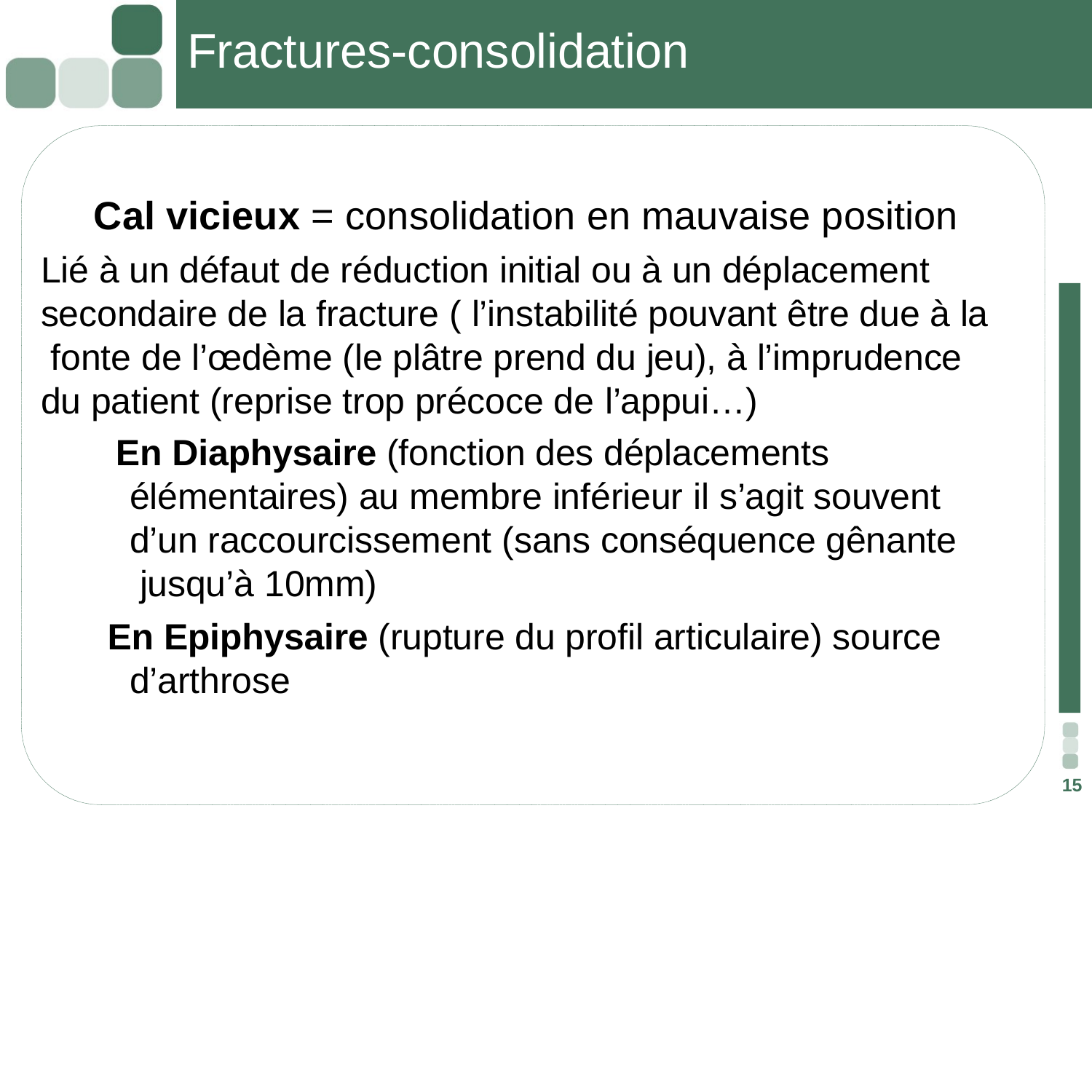

# Fractures-consolidation
  Cal vicieux = consolidation en mauvaise position
Lié à un défaut de réduction initial ou à un déplacement  secondaire de la fracture ( l’instabilité pouvant être due à la  fonte de l’œdème (le plâtre prend du jeu), à l’imprudence  du patient (reprise trop précoce de l’appui…)
 En Diaphysaire (fonction des déplacements  élémentaires) au membre inférieur il s’agit souvent  d’un raccourcissement (sans conséquence gênante  jusqu’à 10mm)
 En Epiphysaire (rupture du profil articulaire) source  d’arthrose

15